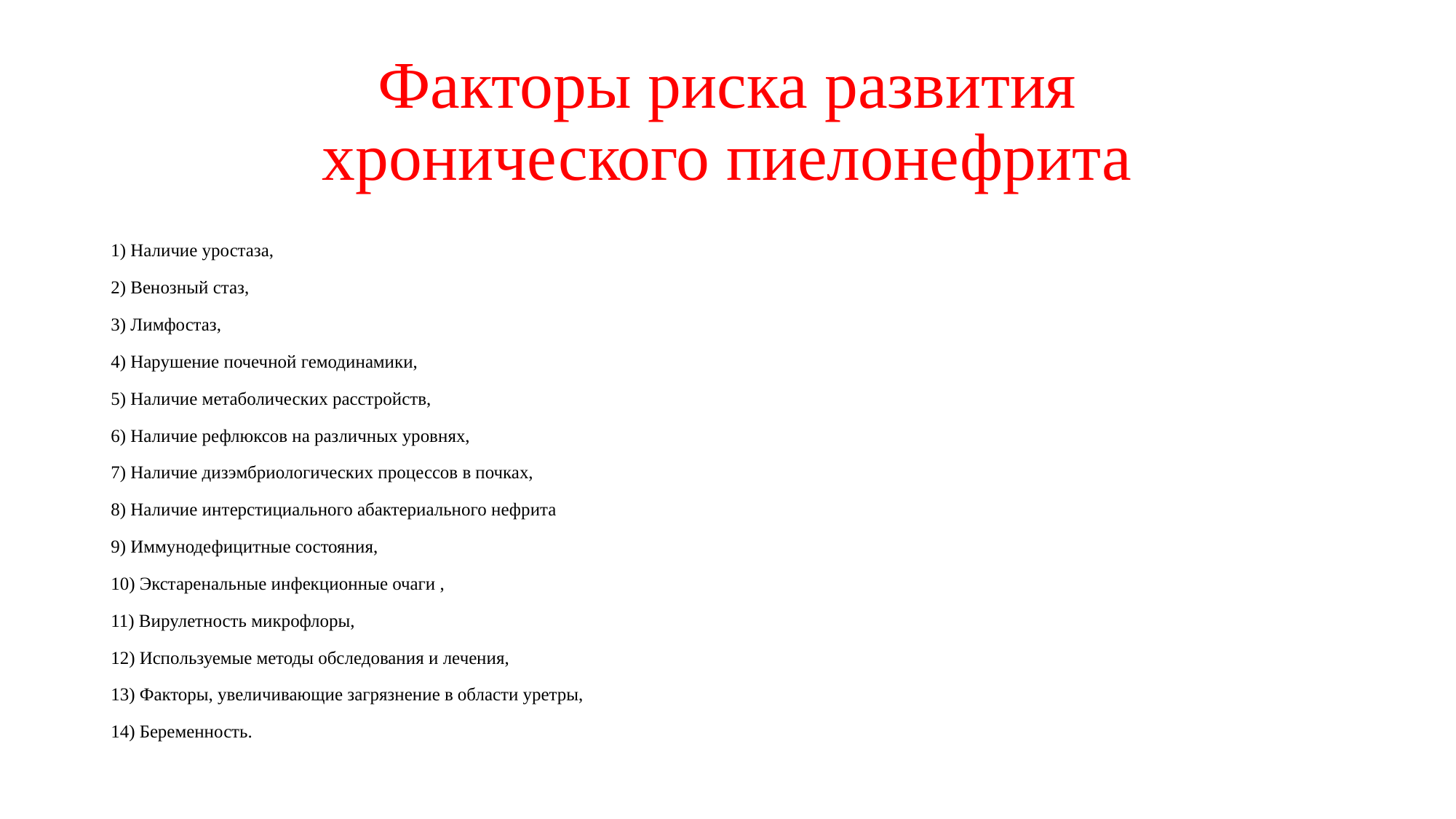

# Факторы риска развития хронического пиелонефрита
1) Наличие уростаза,
2) Венозный стаз,
3) Лимфостаз,
4) Нарушение почечной гемодинамики,
5) Наличие метаболических расстройств,
6) Наличие рефлюксов на различных уровнях,
7) Наличие дизэмбриологических процессов в почках,
8) Наличие интерстициального абактериального нефрита
9) Иммунодефицитные состояния,
10) Экстаренальные инфекционные очаги ,
11) Вирулетность микрофлоры,
12) Используемые методы обследования и лечения,
13) Факторы, увеличивающие загрязнение в области уретры,
14) Беременность.